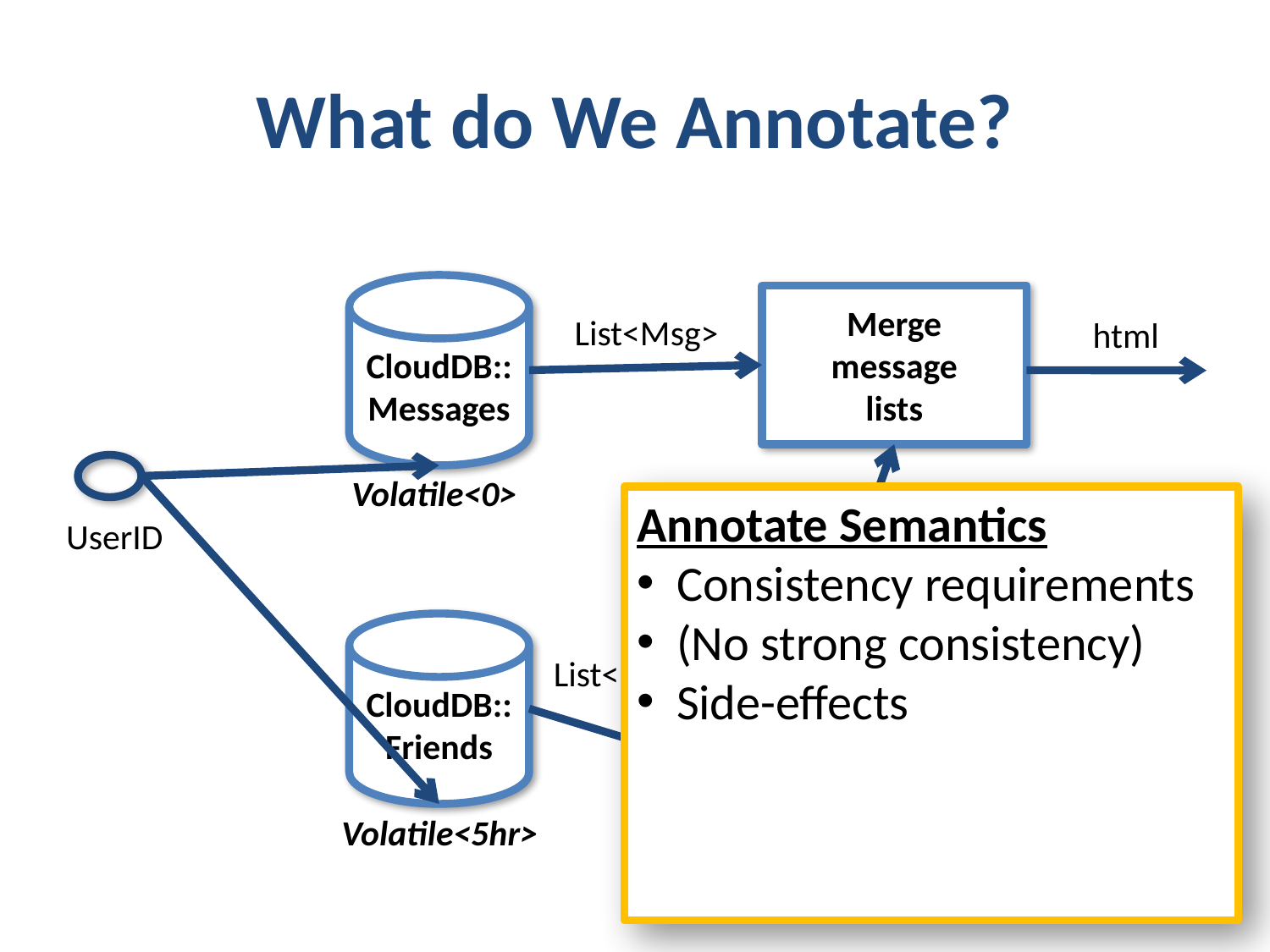

# What do We Annotate?
CloudDB::
Messages
Merge
message
lists
List<Msg>
html

Volatile<0>
Annotate Semantics
Consistency requirements
(No strong consistency)
Side-effects
UserID
List<Msg>
CloudDB::
Friends
CloudDB::
Messages
List<UserID>
Volatile<5hr>
Volatile<3min>